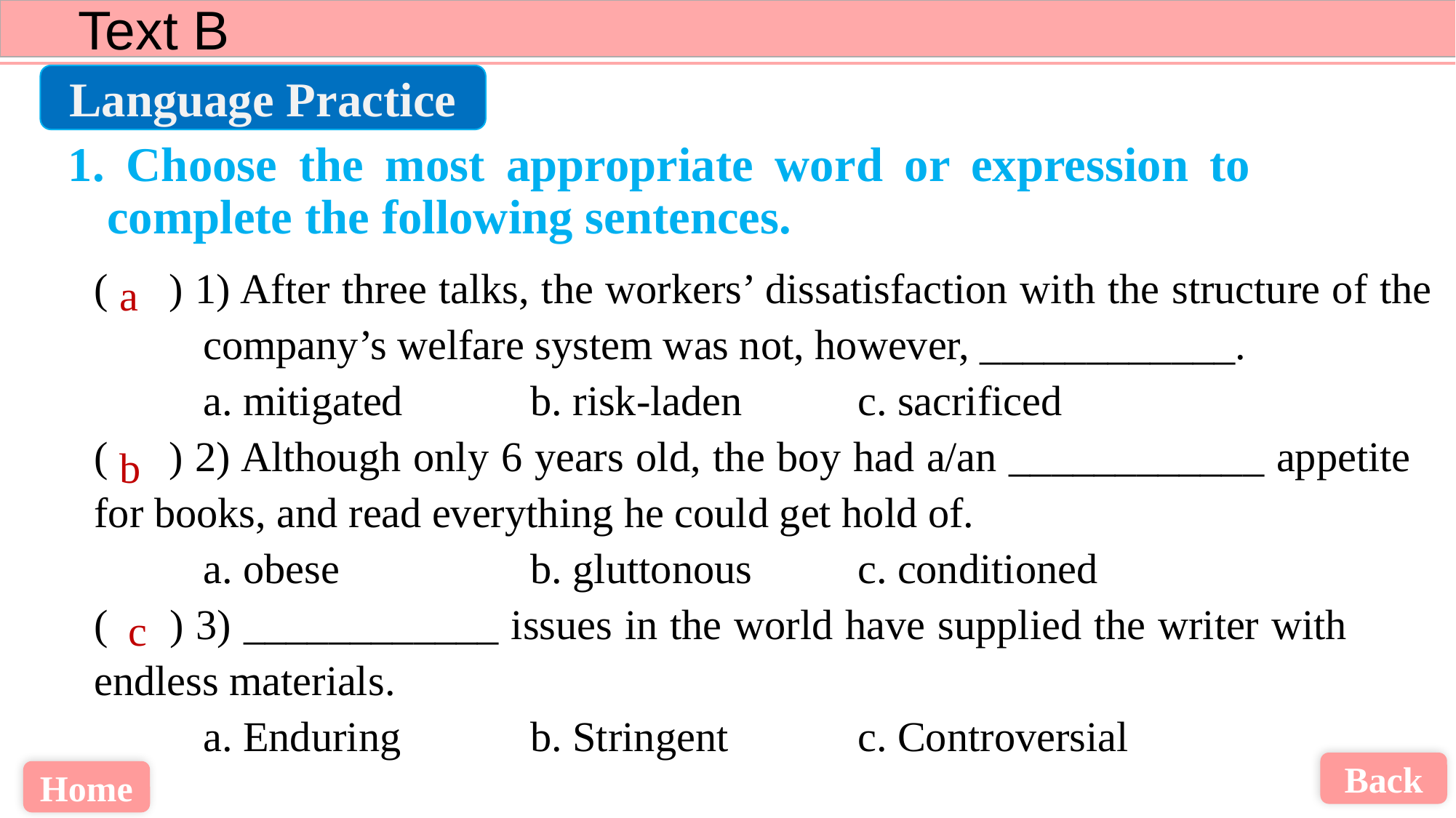

Language Practice
1. Choose the most appropriate word or expression to complete the following sentences.
(     ) 1) After three talks, the workers’ dissatisfaction with the structure of the 	company’s welfare system was not, however, ____________.
	a. mitigated		b. risk-laden		c. sacrificed
(     ) 2) Although only 6 years old, the boy had a/an ____________ appetite 	for books, and read everything he could get hold of.
	a. obese		b. gluttonous	c. conditioned
(     ) 3) ____________ issues in the world have supplied the writer with 	endless materials.
	a. Enduring		b. Stringent		c. Controversial
a
b
c
Back